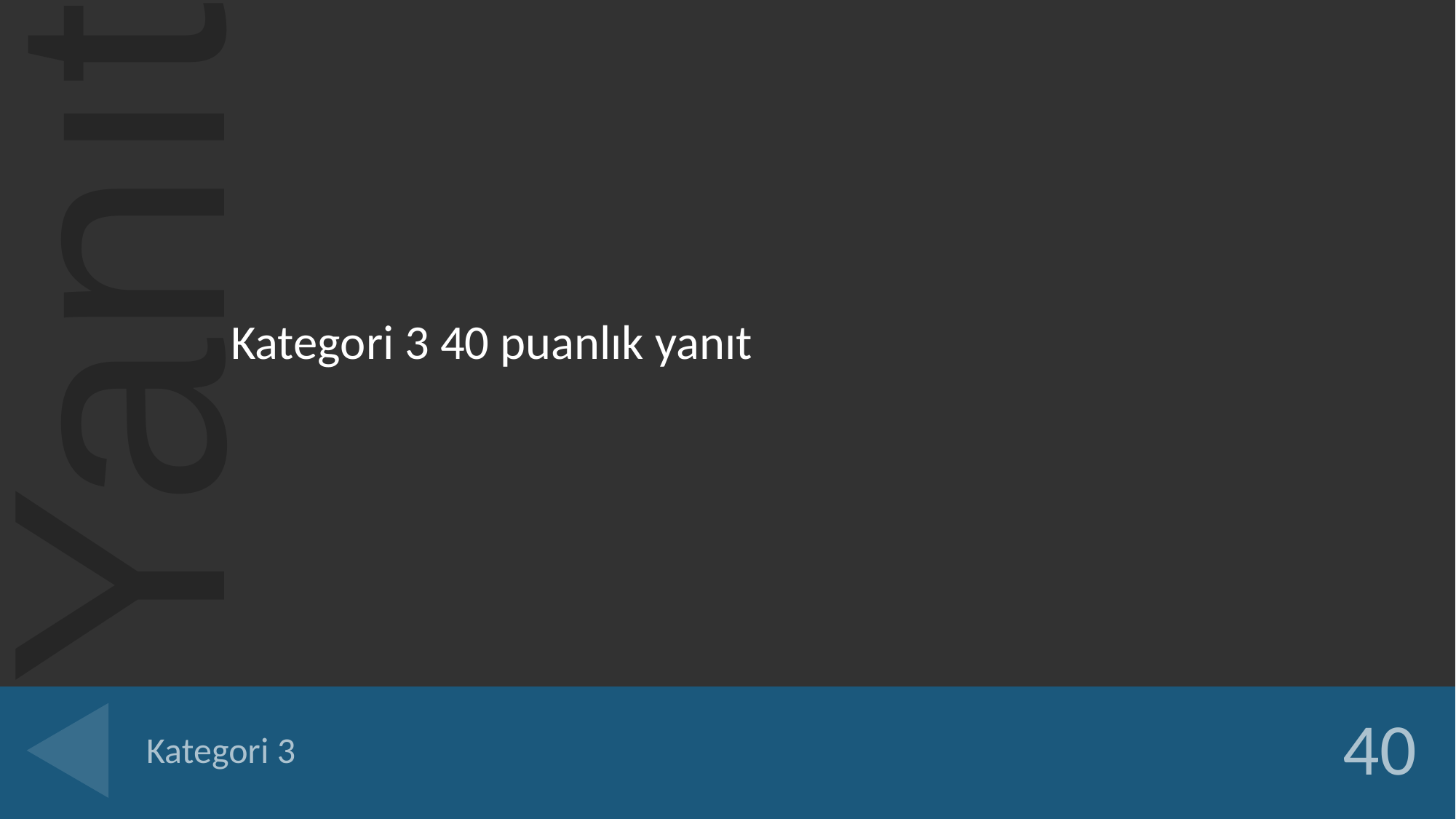

Kategori 3 40 puanlık yanıt
# Kategori 3
40